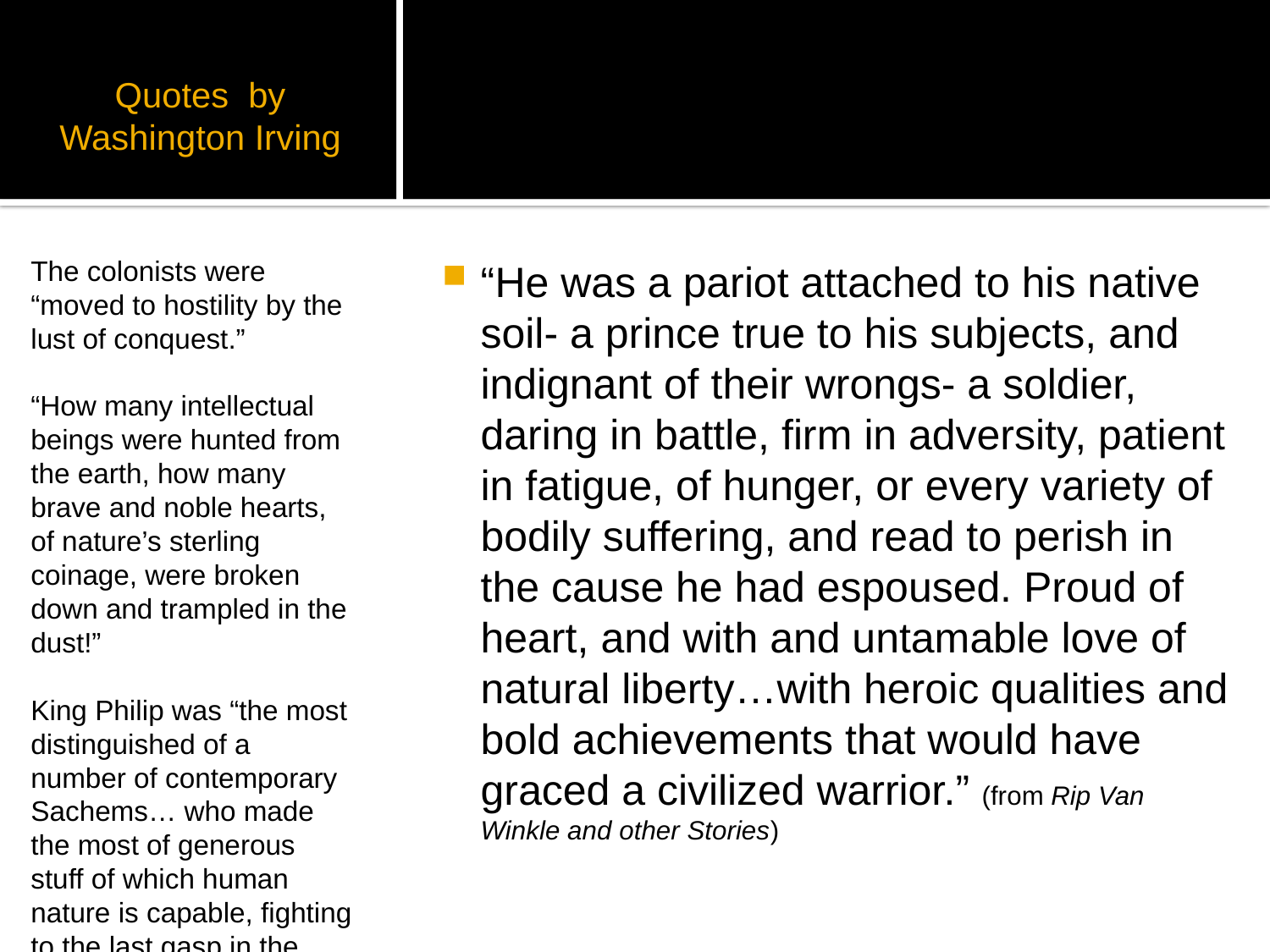

# Quotes  by Washington Irving
The colonists were “moved to hostility by the lust of conquest.”

“How many intellectual beings were hunted from the earth, how many brave and noble hearts, of nature’s sterling coinage, were broken down and trampled in the dust!”

King Philip was “the most distinguished of a number of contemporary Sachems… who made the most of generous stuff of which human nature is capable, fighting to the last gasp in the cause of their country.”
“He was a pariot attached to his native soil- a prince true to his subjects, and indignant of their wrongs- a soldier, daring in battle, firm in adversity, patient in fatigue, of hunger, or every variety of bodily suffering, and read to perish in the cause he had espoused. Proud of heart, and with and untamable love of natural liberty…with heroic qualities and bold achievements that would have graced a civilized warrior.” (from Rip Van Winkle and other Stories)